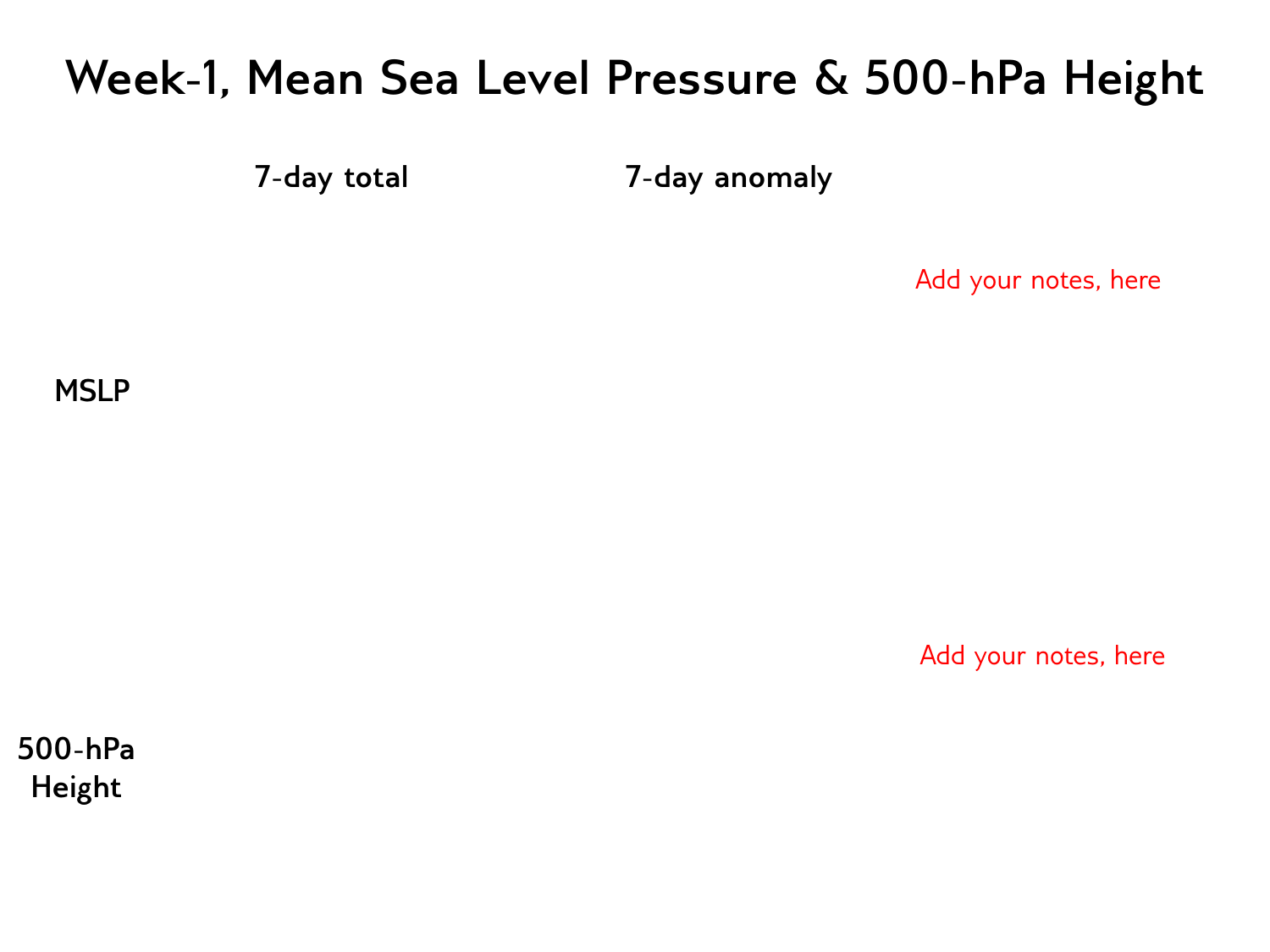

# Week-1, Mean Sea Level Pressure & 500-hPa Height
7-day total
7-day anomaly
Add your notes, here
MSLP
Add your notes, here
500-hPa
Height